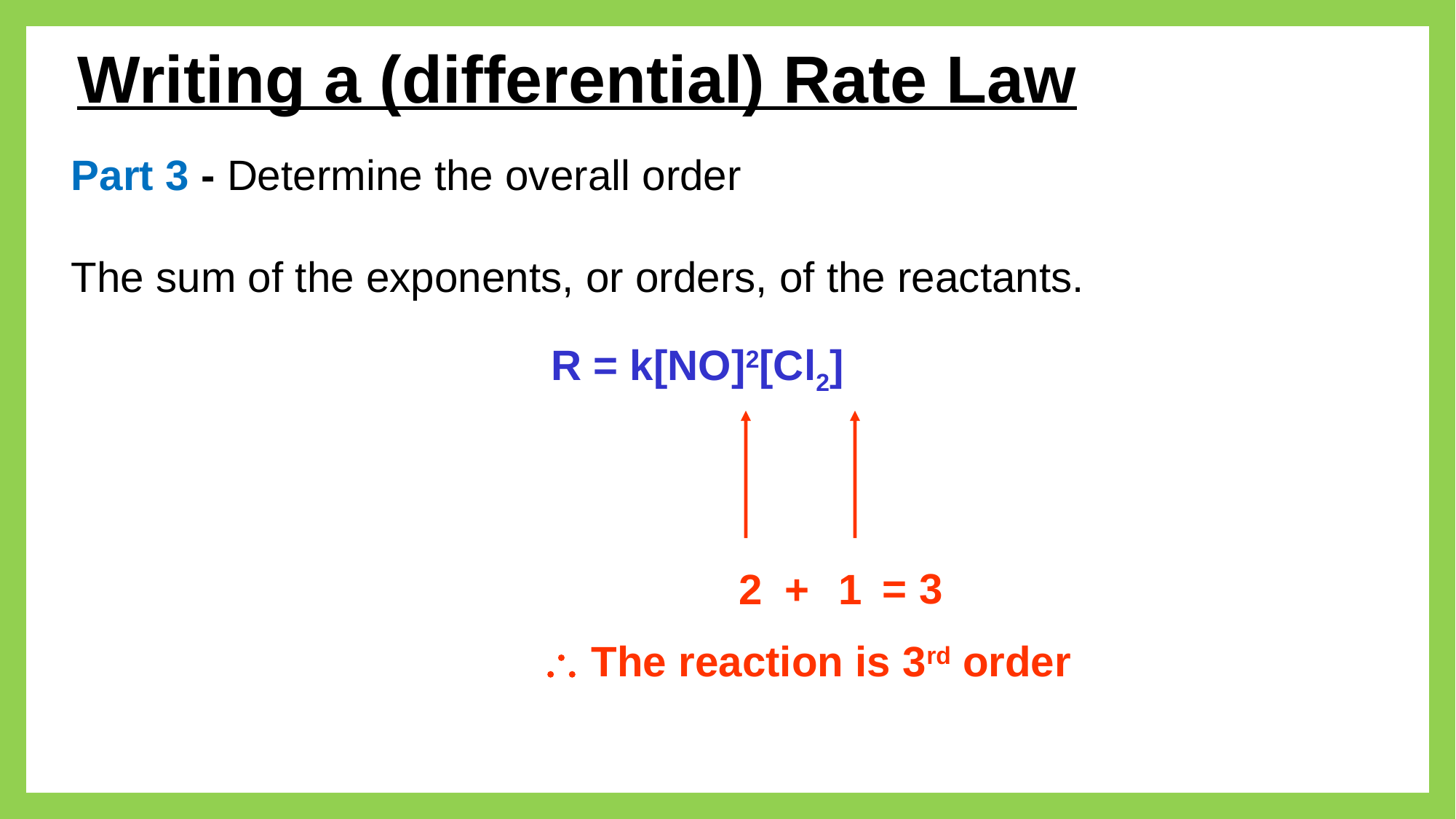

# Writing a (differential) Rate Law
Part 3 - Determine the overall order

The sum of the exponents, or orders, of the reactants.

R = k[NO]2[Cl2]

= 3
2
+
1
∴ The reaction is 3rd order